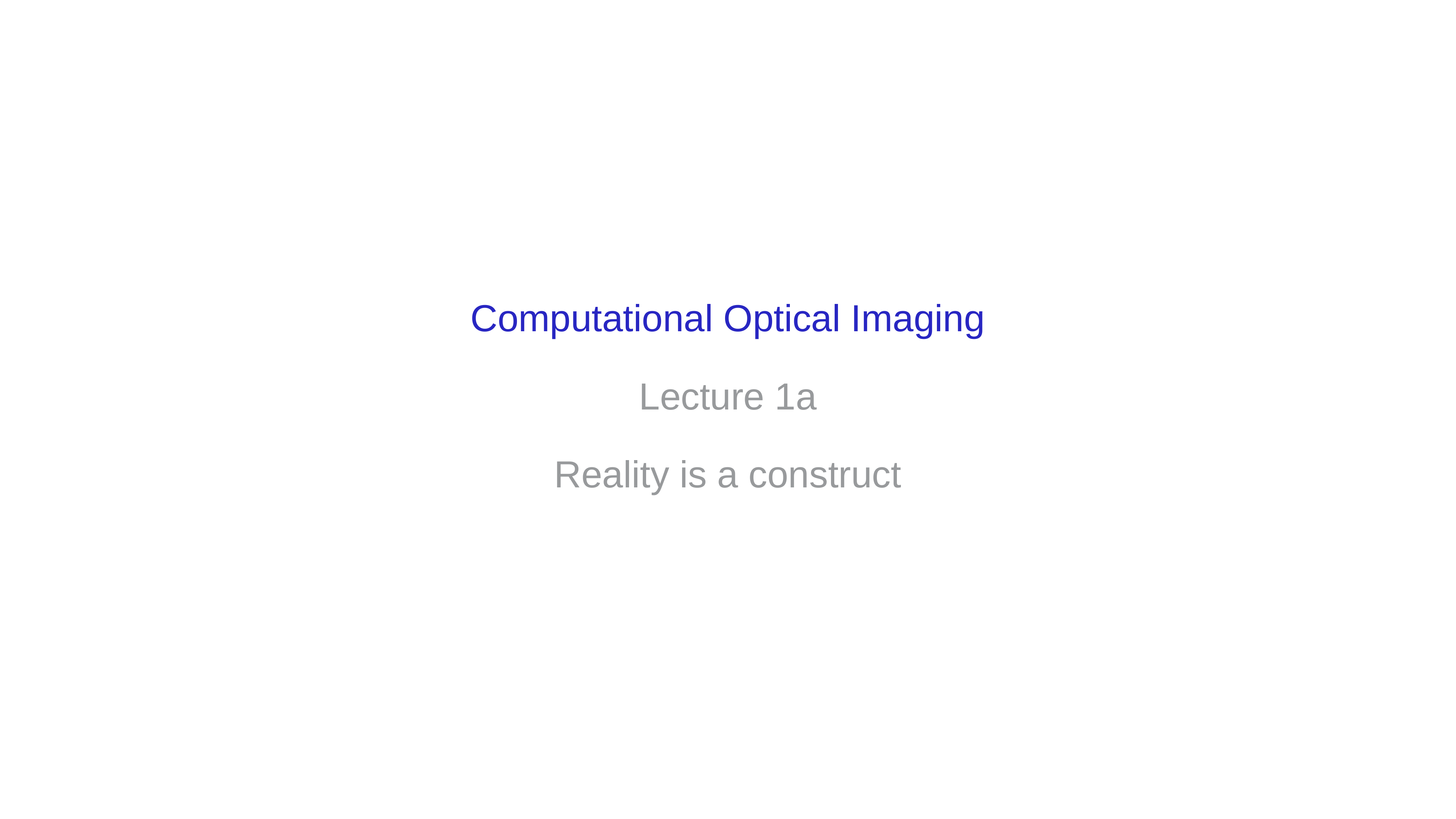

Computational Optical Imaging
Lecture 1a
Reality is a construct